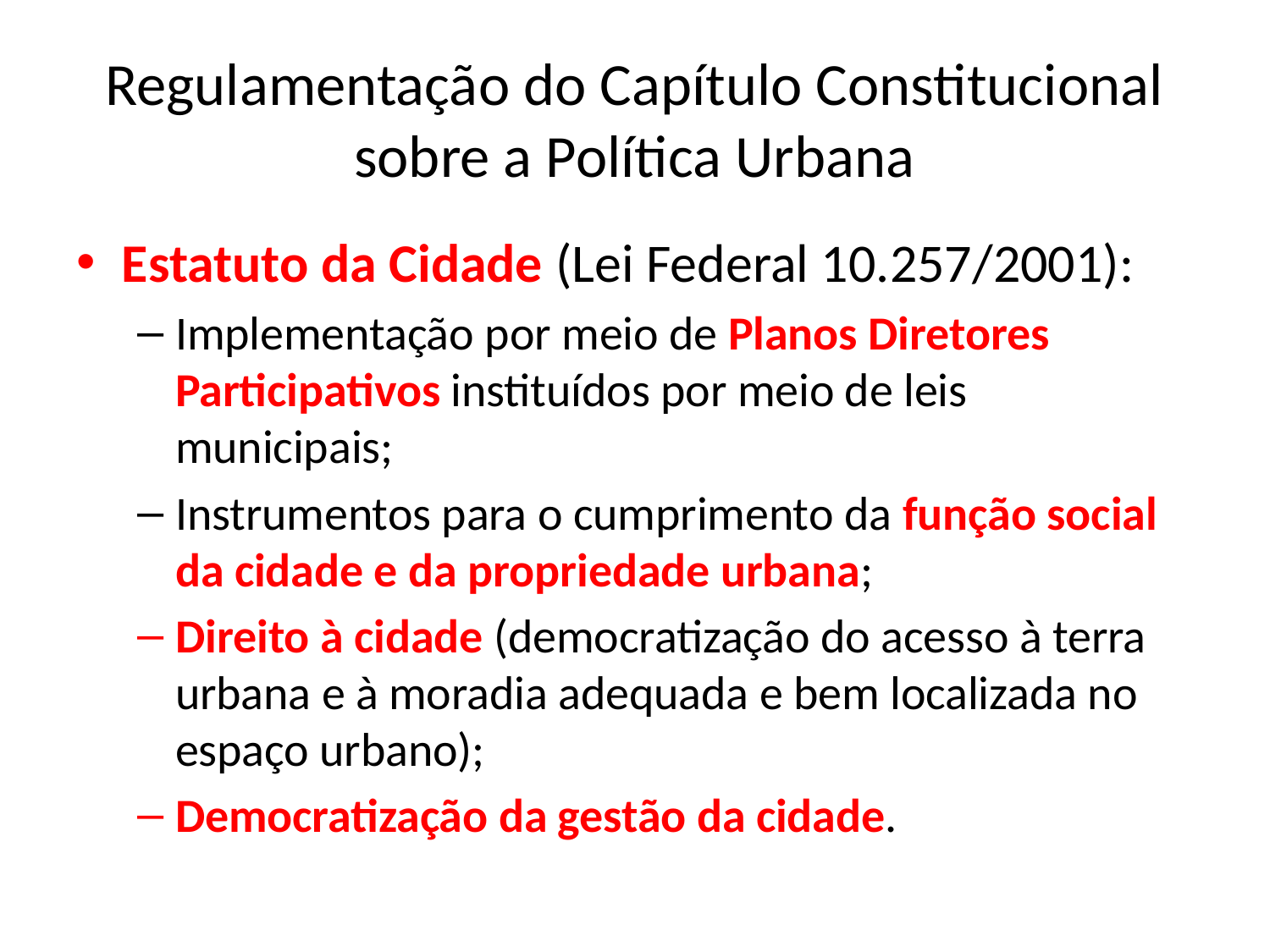

# Regulamentação do Capítulo Constitucional sobre a Política Urbana
Estatuto da Cidade (Lei Federal 10.257/2001):
Implementação por meio de Planos Diretores Participativos instituídos por meio de leis municipais;
Instrumentos para o cumprimento da função social da cidade e da propriedade urbana;
Direito à cidade (democratização do acesso à terra urbana e à moradia adequada e bem localizada no espaço urbano);
Democratização da gestão da cidade.